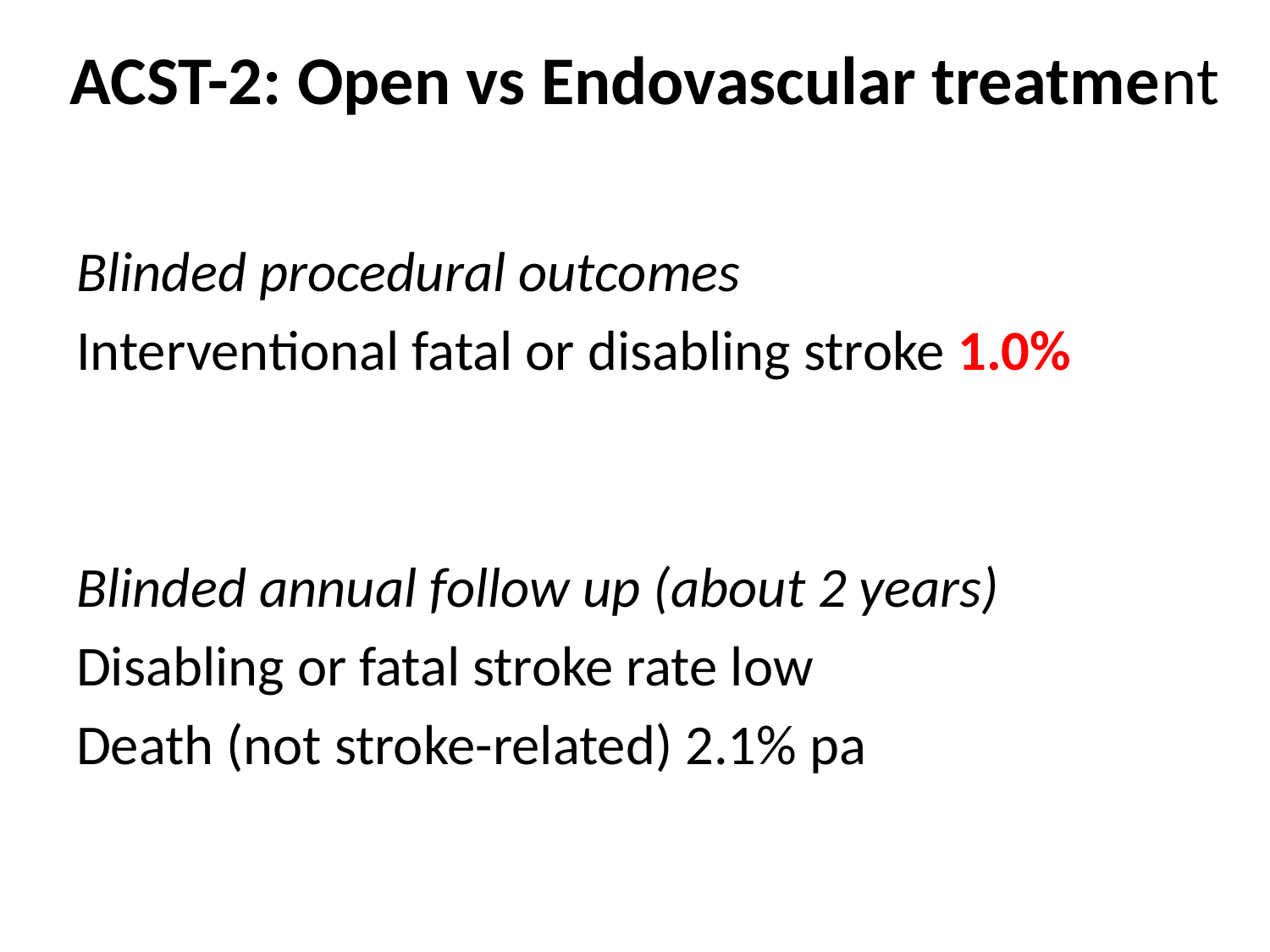

# ACST-2: Open vs Endovascular treatment
Blinded procedural outcomes
Interventional fatal or disabling stroke 1.0%

Blinded annual follow up (about 2 years)
Disabling or fatal stroke rate low
Death (not stroke-related) 2.1% pa